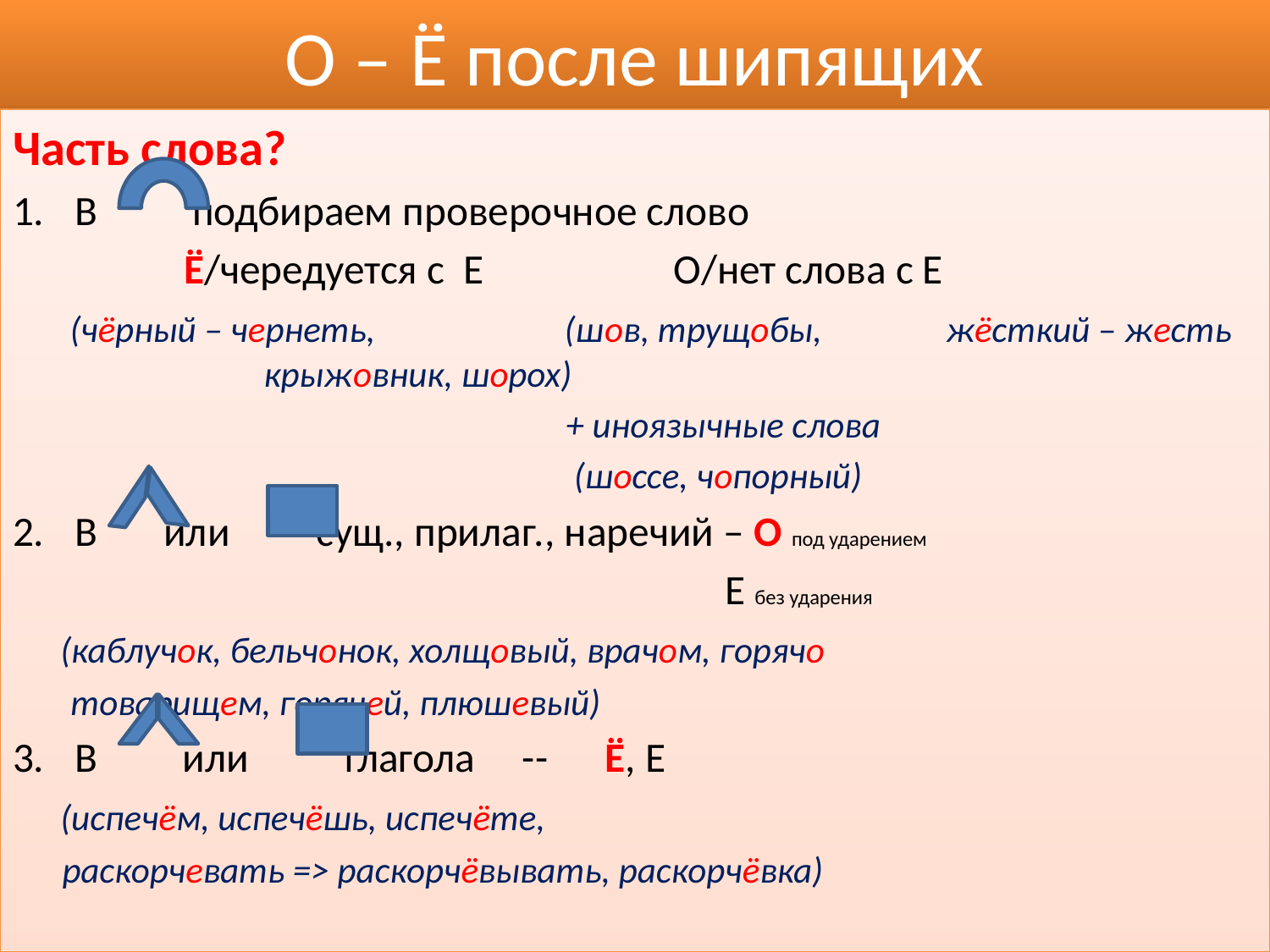

# О – Ё после шипящих
Часть слова?
В          подбираем проверочное слово
                  Ё/чередуется с  Е                    О/нет слова с Е
      (чёрный – чернеть,                       (шов, трущобы,               жёсткий – жесть                           крыжовник, шорох)
                                                                   + иноязычные слова
                                                                    (шоссе, чопорный)
В       или         сущ., прилаг., наречий – О под ударением
                                                                                                                                                         Е  без ударения
     (каблучок, бельчонок, холщовый, врачом, горячо
       товарищем, горячей, плюшевый)
В         или          глагола     --      Ё, Е
     (испечём, испечёшь, испечёте,
      раскорчевать => раскорчёвывать, раскорчёвка)